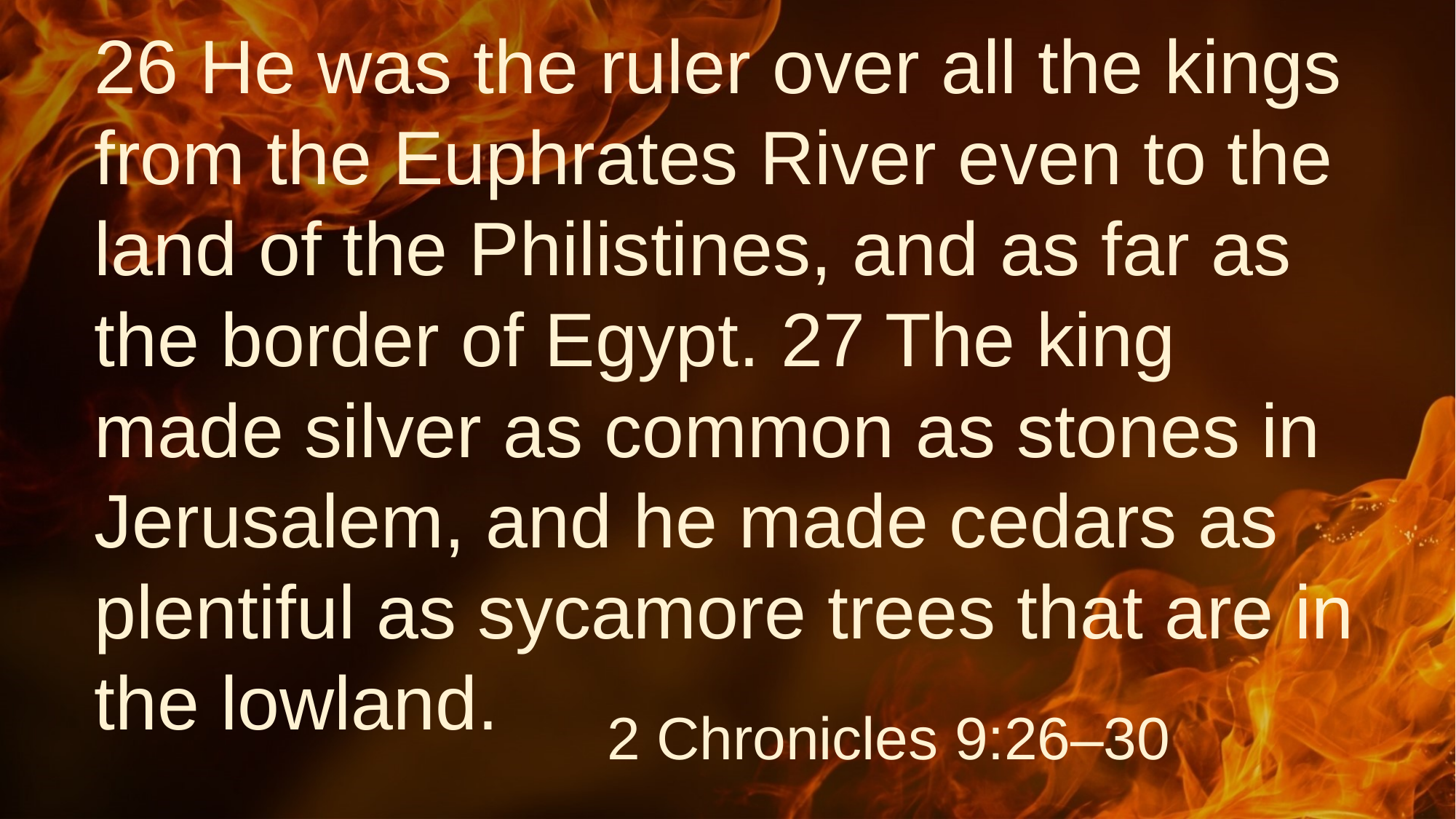

# 26 He was the ruler over all the kings from the Euphrates River even to the land of the Philistines, and as far as the border of Egypt. 27 The king made silver as common as stones in Jerusalem, and he made cedars as plentiful as sycamore trees that are in the lowland.
2 Chronicles 9:26–30